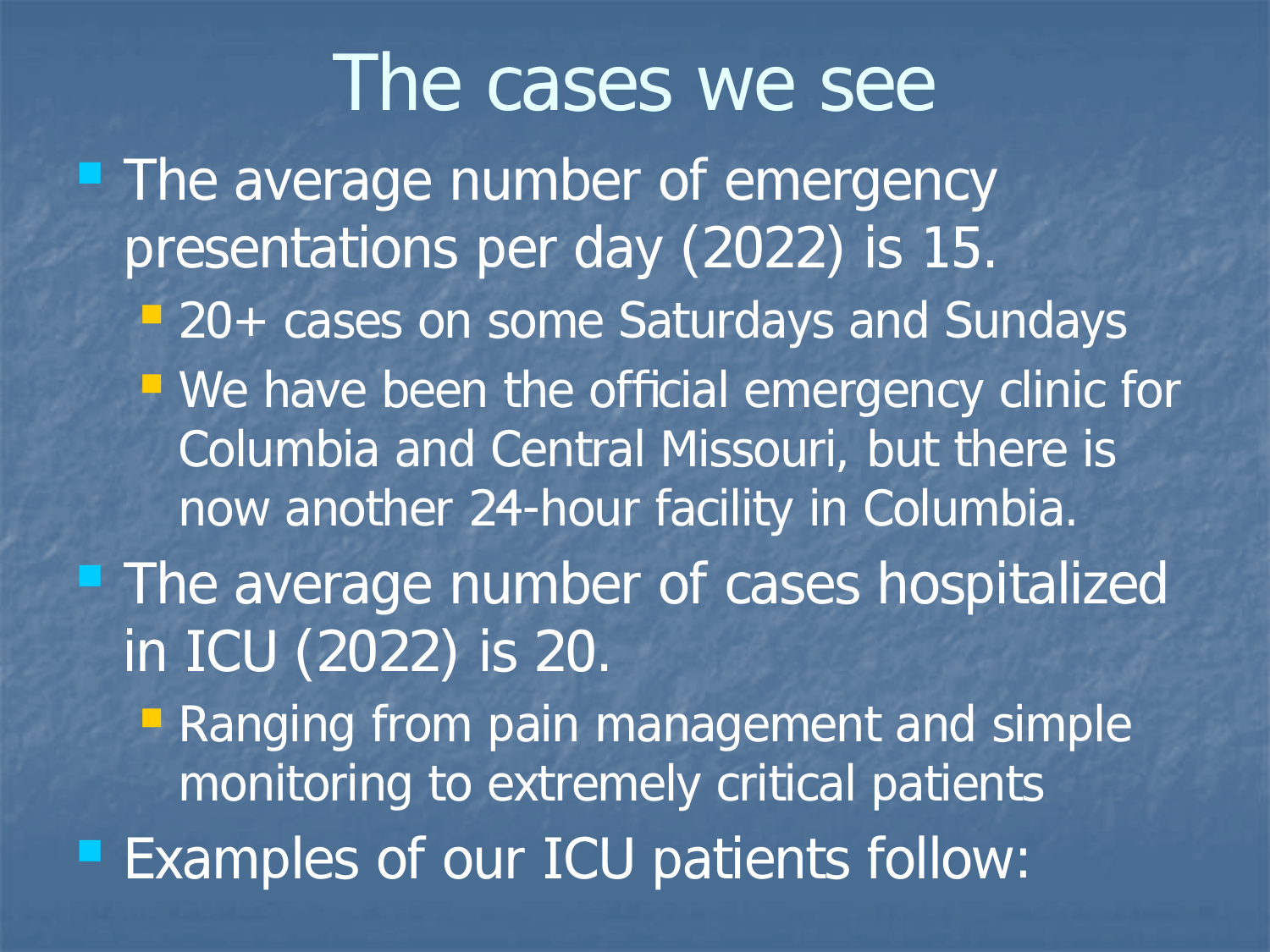

# The cases we see
The average number of emergency presentations per day (2022) is 15.
20+ cases on some Saturdays and Sundays
We have been the official emergency clinic for Columbia and Central Missouri, but there is now another 24-hour facility in Columbia.
The average number of cases hospitalized in ICU (2022) is 20.
Ranging from pain management and simple monitoring to extremely critical patients
Examples of our ICU patients follow: